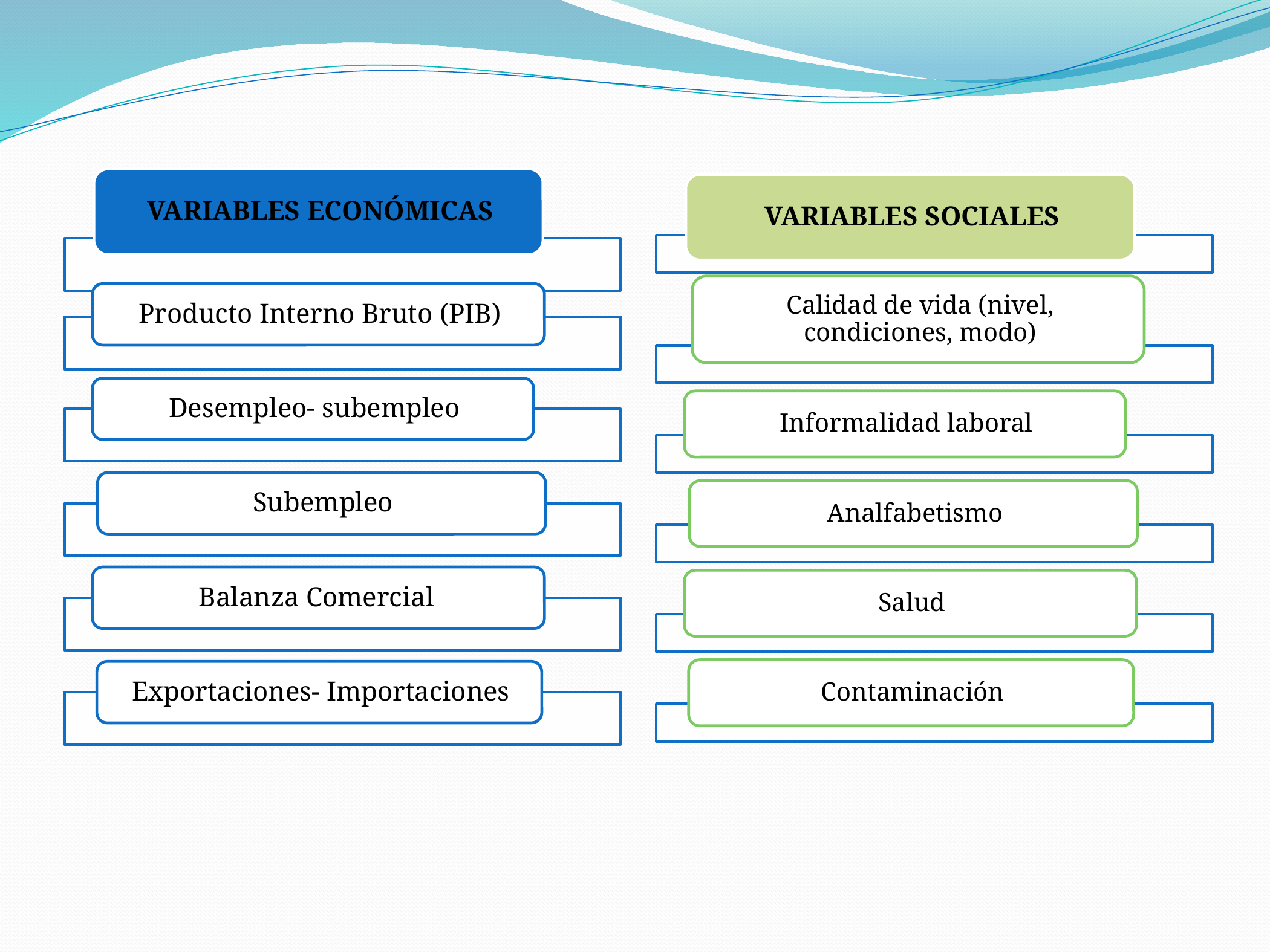

VARIABLES ECONÓMICAS
Producto Interno Bruto (PIB)
Desempleo- subempleo
Subempleo
Balanza Comercial
Exportaciones- Importaciones
VARIABLES SOCIALES
Calidad de vida (nivel, condiciones, modo)
Informalidad laboral
Analfabetismo
Salud
Contaminación